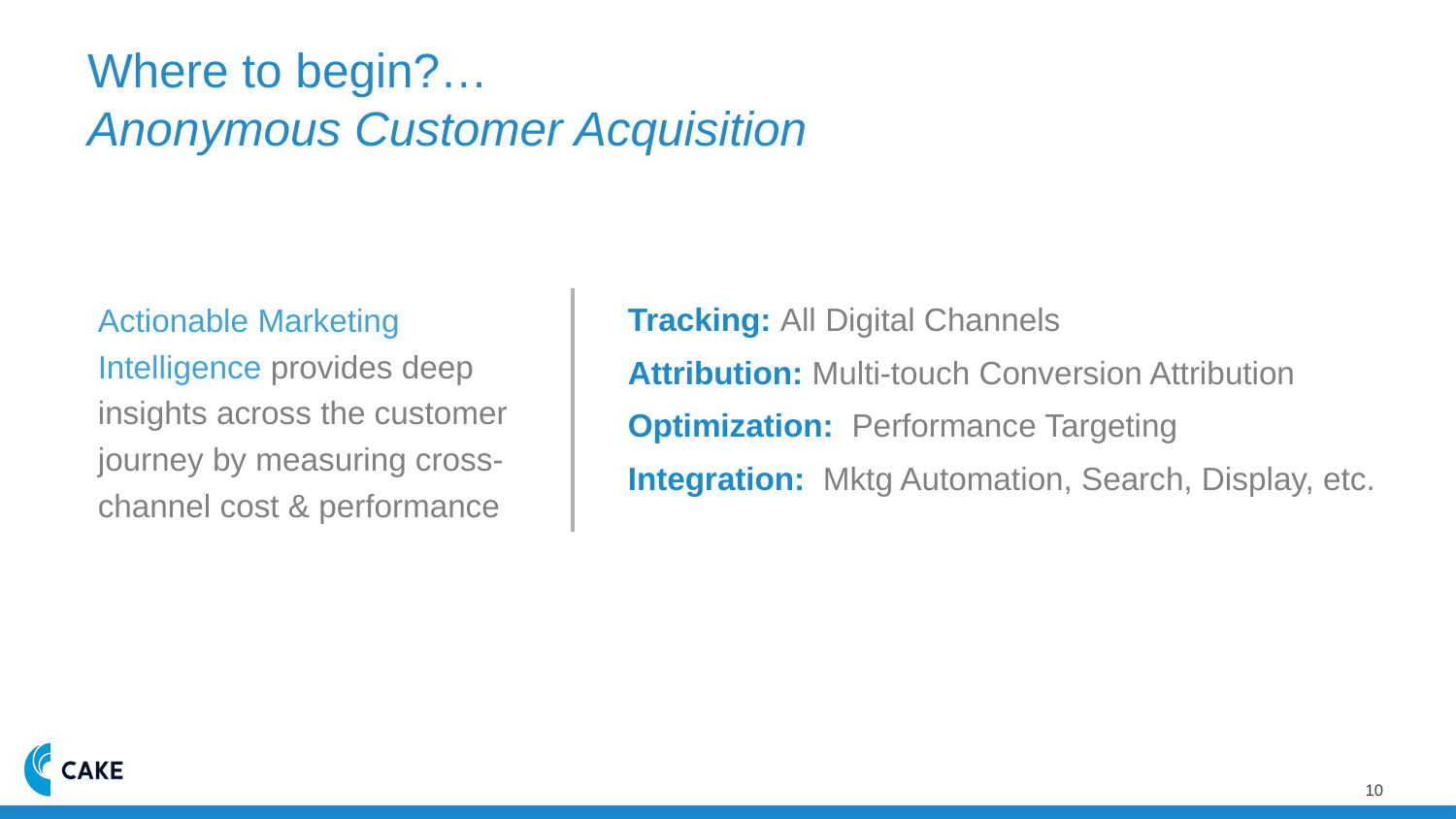

# Where to begin?… Anonymous Customer Acquisition
Tracking: All Digital Channels
Attribution: Multi-touch Conversion Attribution
Optimization:  Performance Targeting
Integration:  Mktg Automation, Search, Display, etc.
Actionable Marketing Intelligence provides deep insights across the customer journey by measuring cross-channel cost & performance